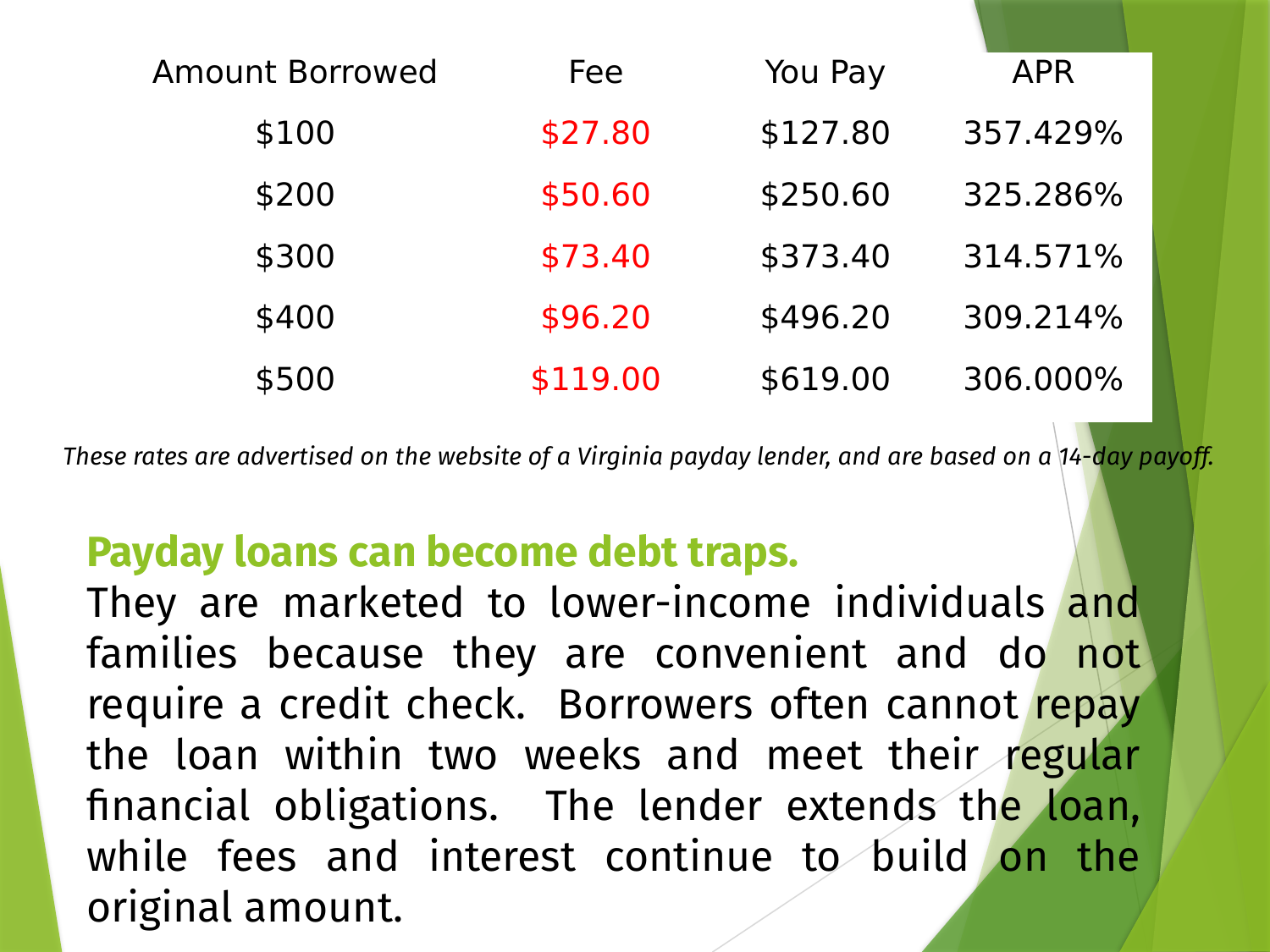

| Amount Borrowed | Fee | You Pay | APR |
| --- | --- | --- | --- |
| $100 | $27.80 | $127.80 | 357.429% |
| $200 | $50.60 | $250.60 | 325.286% |
| $300 | $73.40 | $373.40 | 314.571% |
| $400 | $96.20 | $496.20 | 309.214% |
| $500 | $119.00 | $619.00 | 306.000% |
These rates are advertised on the website of a Virginia payday lender, and are based on a 14-day payoff.
Payday loans can become debt traps.
They are marketed to lower-income individuals and families because they are convenient and do not require a credit check.  Borrowers often cannot repay the loan within two weeks and meet their regular financial obligations.  The lender extends the loan, while fees and interest continue to build on the original amount.